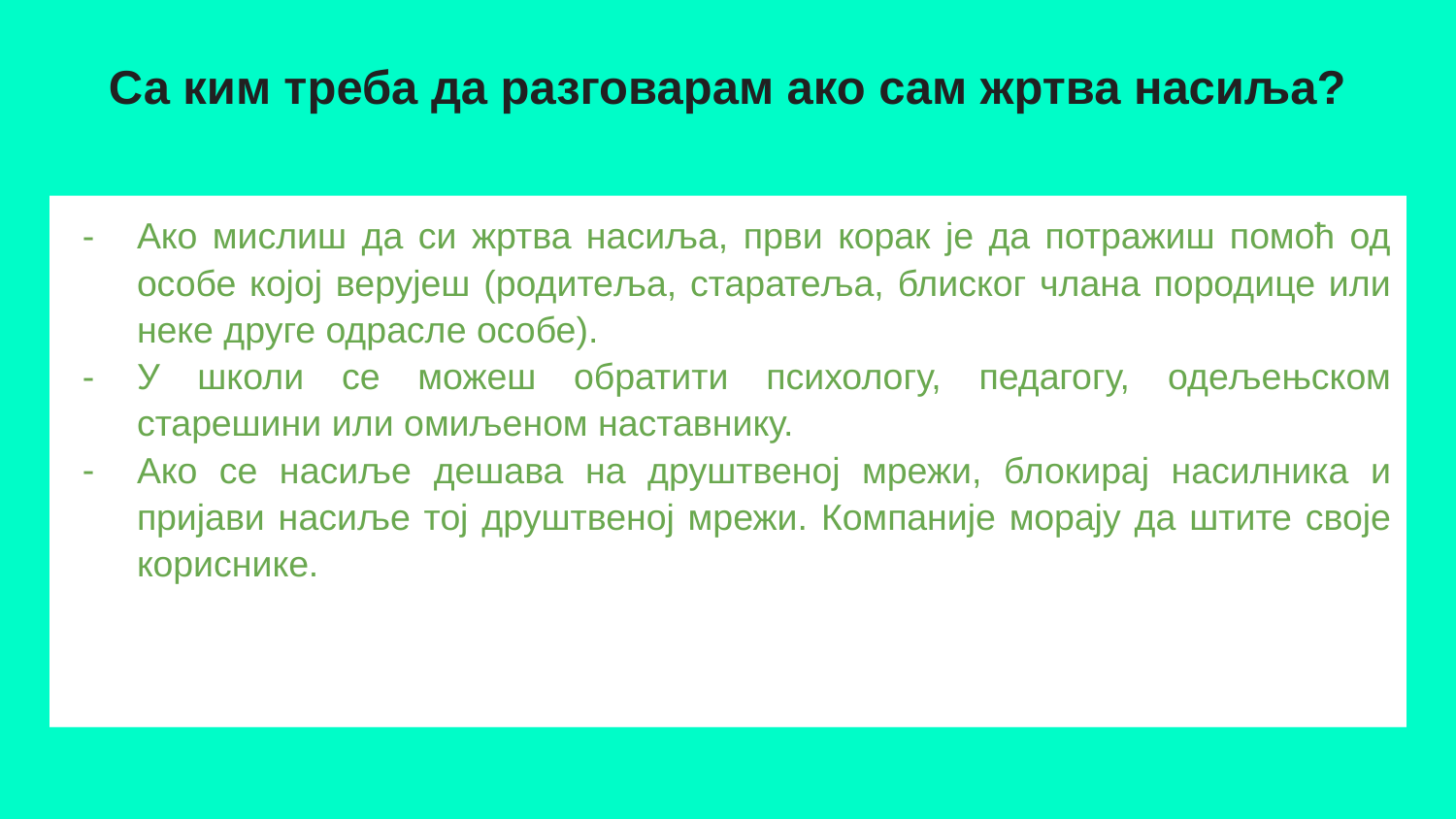

# Са ким треба да разговарам ако сам жртва насиља?
Ако мислиш да си жртва насиља, први корак је да потражиш помоћ од особе којој верујеш (родитеља, старатеља, блиског члана породице или неке друге одрасле особе).
У школи се можеш обратити психологу, педагогу, одељењском старешини или омиљеном наставнику.
Ако се насиље дешава на друштвеној мрежи, блокирај насилника и пријави насиље тој друштвеној мрежи. Компаније морају да штите своје кориснике.